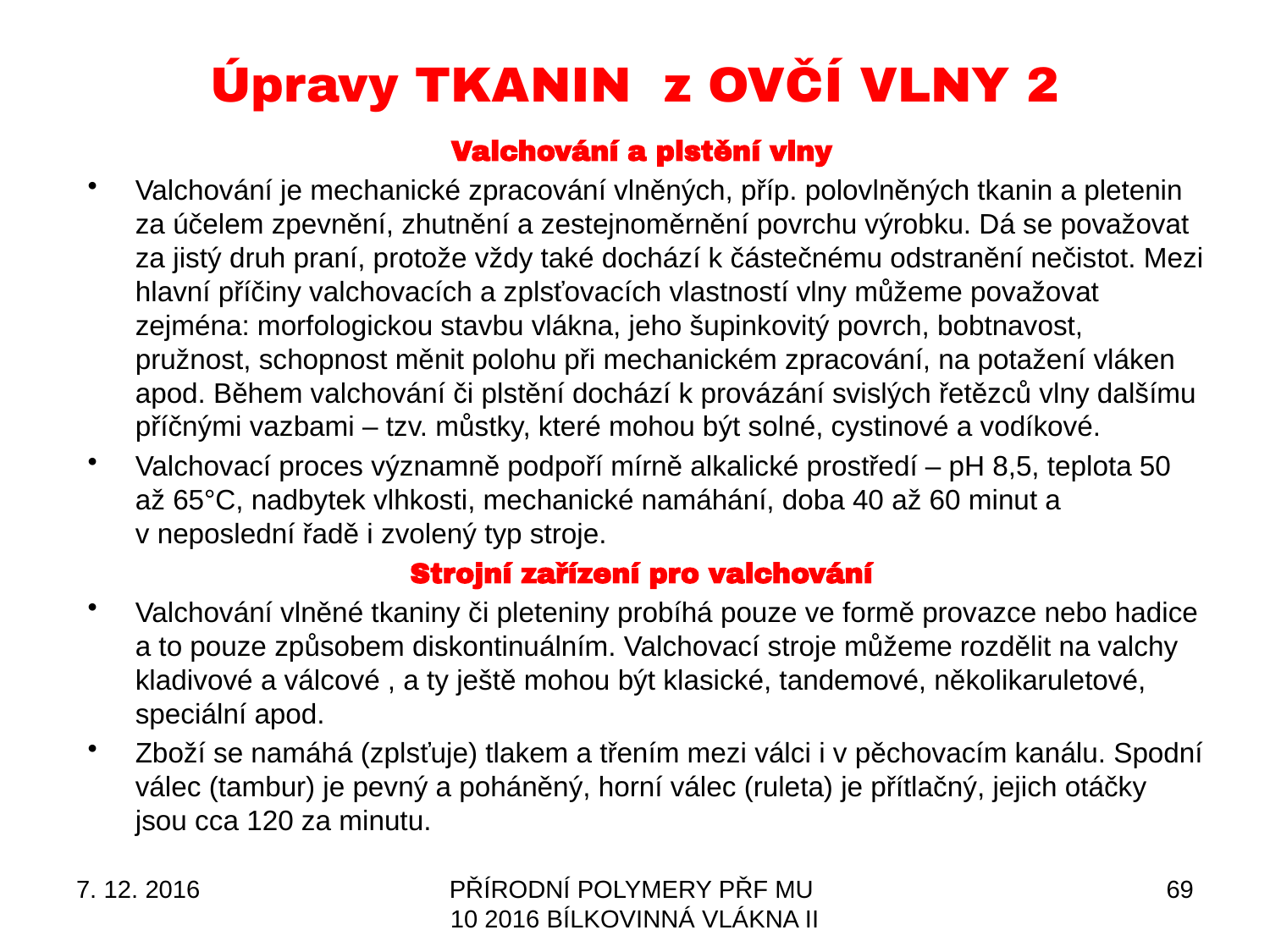

# Úpravy TKANIN  z OVČÍ VLNY 2
Valchování a plstění vlny
Valchování je mechanické zpracování vlněných, příp. polovlněných tkanin a pletenin za účelem zpevnění, zhutnění a zestejnoměrnění povrchu výrobku. Dá se považovat za jistý druh praní, protože vždy také dochází k částečnému odstranění nečistot. Mezi hlavní příčiny valchovacích a zplsťovacích vlastností vlny můžeme považovat zejména: morfologickou stavbu vlákna, jeho šupinkovitý povrch, bobtnavost, pružnost, schopnost měnit polohu při mechanickém zpracování, na potažení vláken apod. Během valchování či plstění dochází k provázání svislých řetězců vlny dalšímu příčnými vazbami – tzv. můstky, které mohou být solné, cystinové a vodíkové.
Valchovací proces významně podpoří mírně alkalické prostředí – pH 8,5, teplota 50 až 65°C, nadbytek vlhkosti, mechanické namáhání, doba 40 až 60 minut a v neposlední řadě i zvolený typ stroje.
Strojní zařízení pro valchování
Valchování vlněné tkaniny či pleteniny probíhá pouze ve formě provazce nebo hadice a to pouze způsobem diskontinuálním. Valchovací stroje můžeme rozdělit na valchy kladivové a válcové , a ty ještě mohou být klasické, tandemové, několikaruletové, speciální apod.
Zboží se namáhá (zplsťuje) tlakem a třením mezi válci i v pěchovacím kanálu. Spodní válec (tambur) je pevný a poháněný, horní válec (ruleta) je přítlačný, jejich otáčky jsou cca 120 za minutu.

7. 12. 2016
PŘÍRODNÍ POLYMERY PŘF MU  10 2016 BÍLKOVINNÁ VLÁKNA II
69